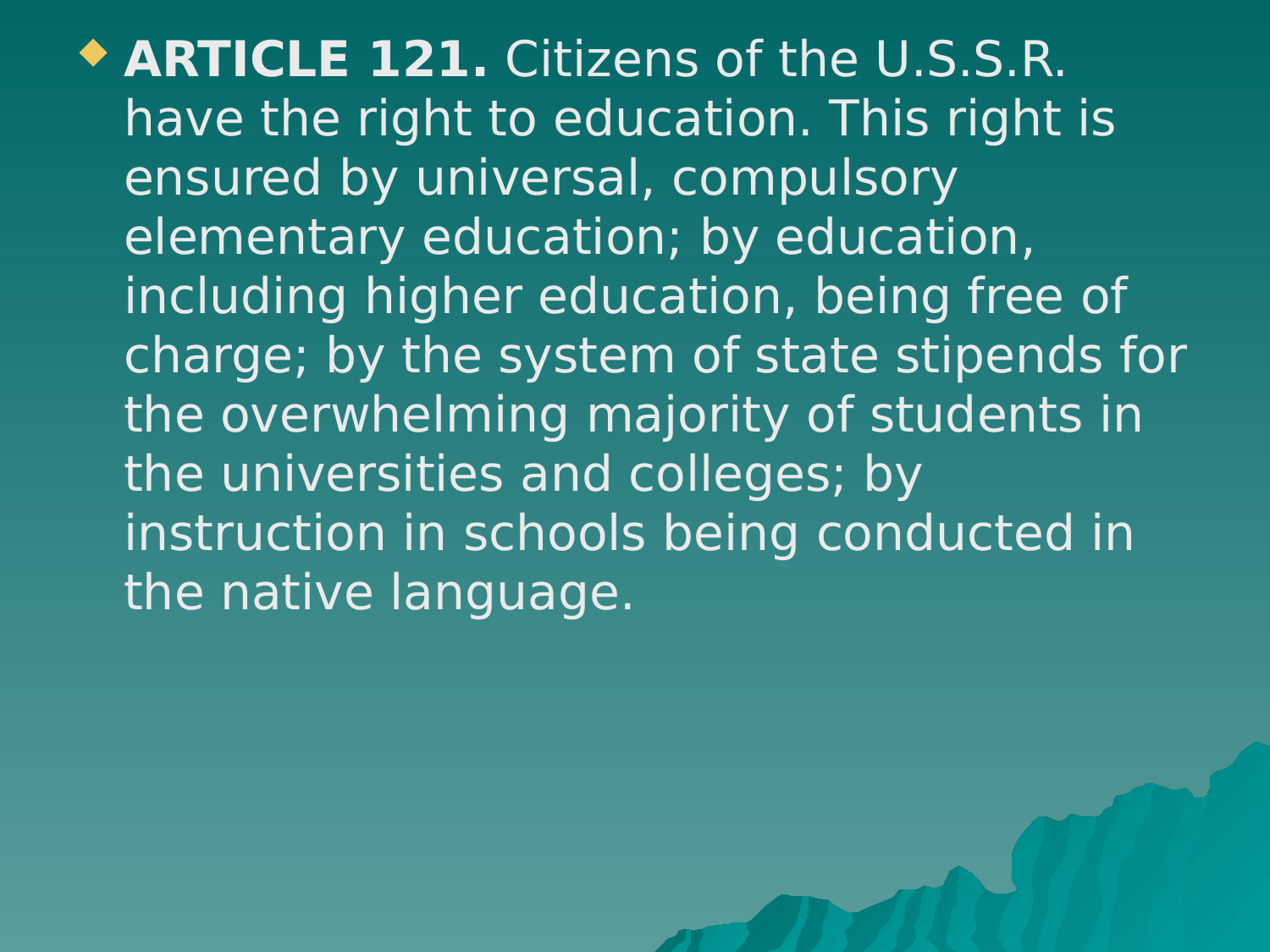

ARTICLE 121. Citizens of the U.S.S.R. have the right to education. This right is ensured by universal, compulsory elementary education; by education, including higher education, being free of charge; by the system of state stipends for the overwhelming majority of students in the universities and colleges; by instruction in schools being conducted in the native language.